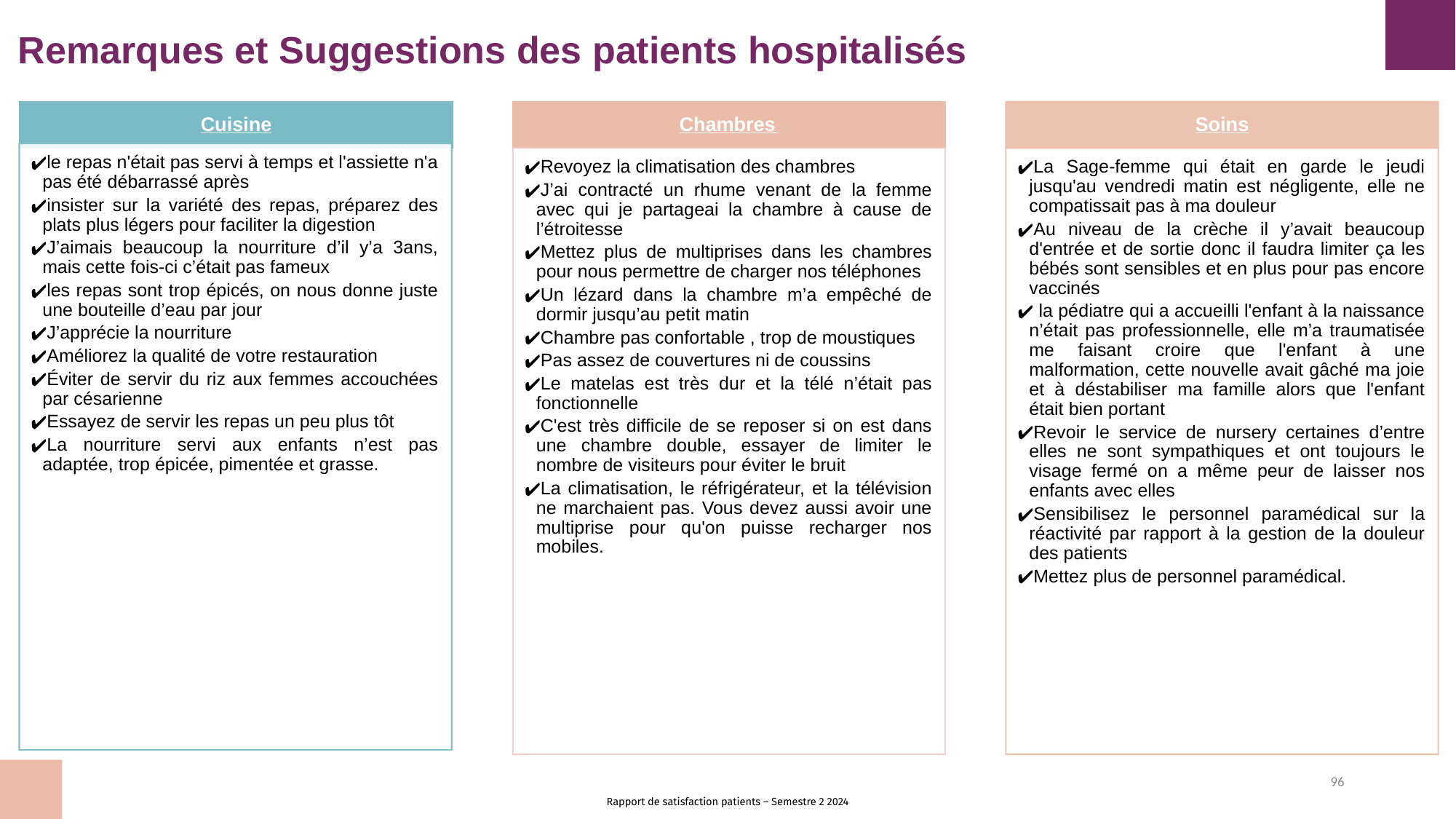

Remarques et Suggestions des patients hospitalisés

Cuisine

Chambres

Soins

le repas n'était pas servi à temps et l'assiette n'a pas été débarrassé après
insister sur la variété des repas, préparez des plats plus légers pour faciliter la digestion
J’aimais beaucoup la nourriture d’il y’a 3ans, mais cette fois-ci c’était pas fameux
les repas sont trop épicés, on nous donne juste une bouteille d’eau par jour
J’apprécie la nourriture
Améliorez la qualité de votre restauration
Éviter de servir du riz aux femmes accouchées par césarienne
Essayez de servir les repas un peu plus tôt
La nourriture servi aux enfants n’est pas adaptée, trop épicée, pimentée et grasse.

Revoyez la climatisation des chambres
J’ai contracté un rhume venant de la femme avec qui je partageai la chambre à cause de l’étroitesse
Mettez plus de multiprises dans les chambres pour nous permettre de charger nos téléphones
Un lézard dans la chambre m’a empêché de dormir jusqu’au petit matin
Chambre pas confortable , trop de moustiques
Pas assez de couvertures ni de coussins
Le matelas est très dur et la télé n’était pas fonctionnelle
C'est très difficile de se reposer si on est dans une chambre double, essayer de limiter le nombre de visiteurs pour éviter le bruit
La climatisation, le réfrigérateur, et la télévision ne marchaient pas. Vous devez aussi avoir une multiprise pour qu'on puisse recharger nos mobiles.

La Sage-femme qui était en garde le jeudi jusqu'au vendredi matin est négligente, elle ne compatissait pas à ma douleur
Au niveau de la crèche il y’avait beaucoup d'entrée et de sortie donc il faudra limiter ça les bébés sont sensibles et en plus pour pas encore vaccinés
 la pédiatre qui a accueilli l'enfant à la naissance n’était pas professionnelle, elle m’a traumatisée me faisant croire que l'enfant à une malformation, cette nouvelle avait gâché ma joie et à déstabiliser ma famille alors que l'enfant était bien portant
Revoir le service de nursery certaines d’entre elles ne sont sympathiques et ont toujours le visage fermé on a même peur de laisser nos enfants avec elles
Sensibilisez le personnel paramédical sur la réactivité par rapport à la gestion de la douleur des patients
Mettez plus de personnel paramédical.
96

Rapport de satisfaction patients – Semestre 2 2024